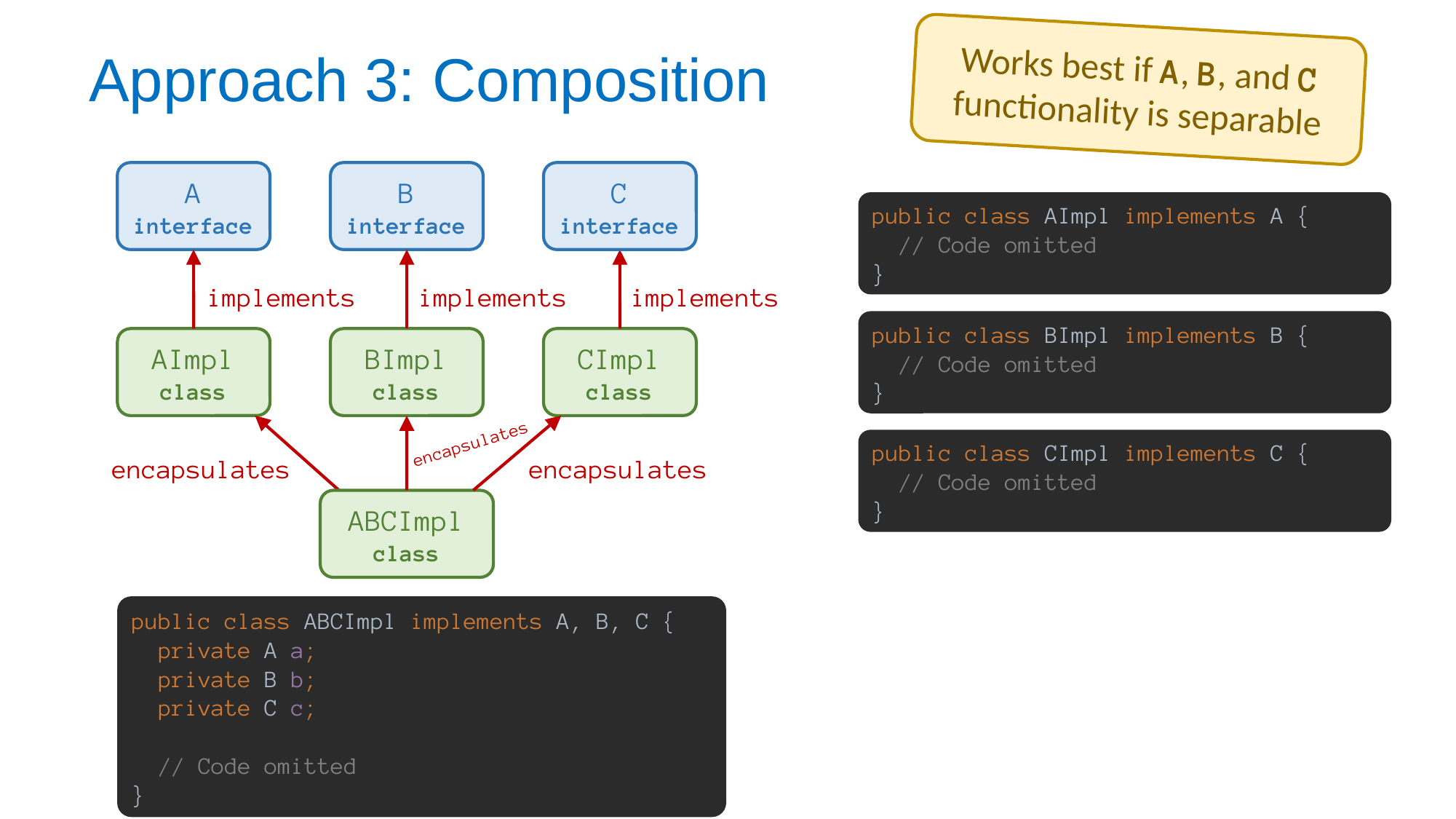

Works best if A, B, and C functionality is separable
# Approach 3: Composition
A
interface
B
interface
C
interface
public class AImpl implements A {
  // Code omitted
}
implements
implements
implements
public class BImpl implements B {
  // Code omitted
}
AImpl
class
BImpl
class
CImpl
class
encapsulates
public class CImpl implements C {
  // Code omitted
}
encapsulates
encapsulates
ABCImpl
class
public class ABCImpl implements A, B, C {
  private A a;
  private B b;
  private C c;
  // Code omitted
}